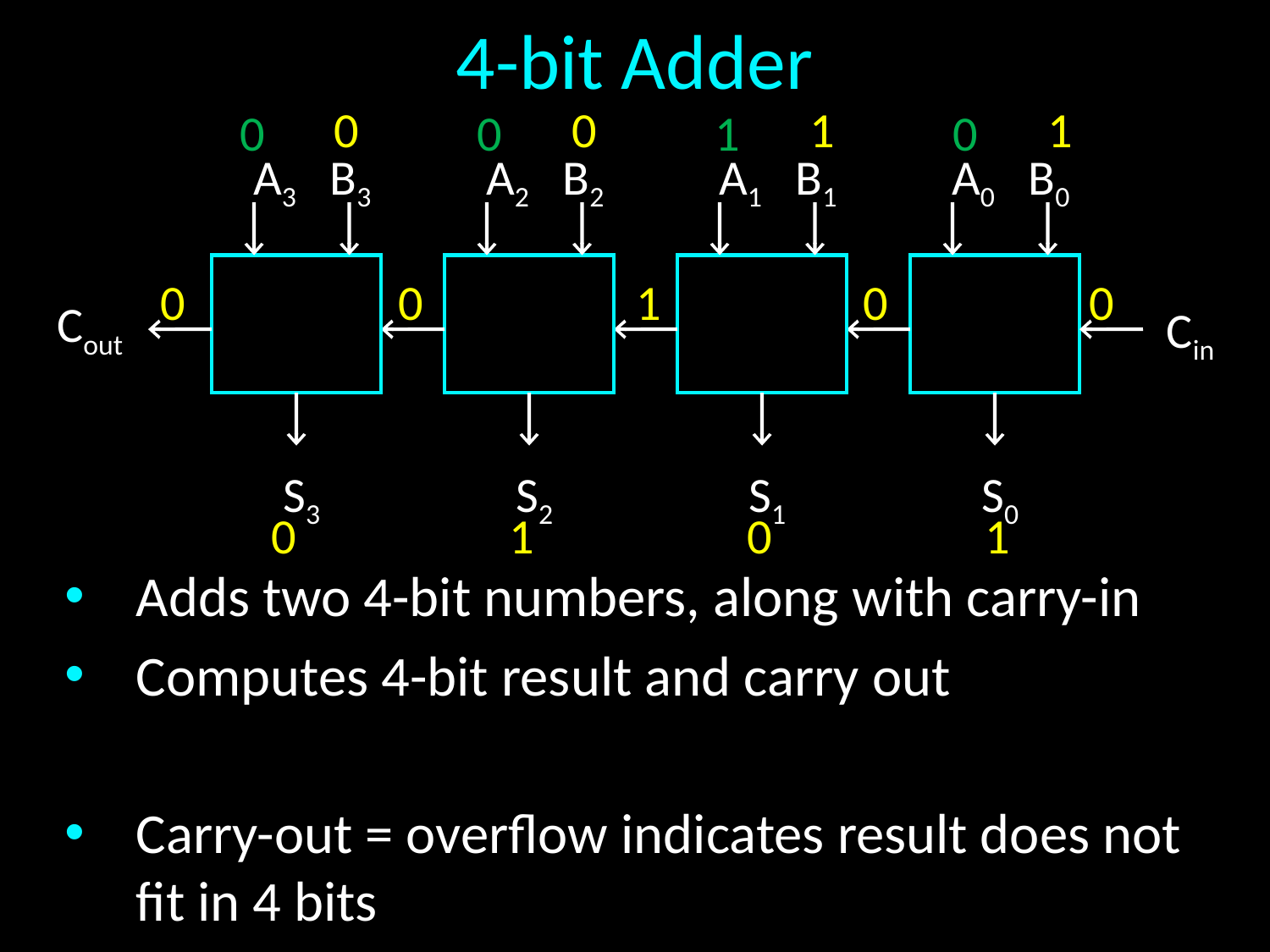

# 4-bit Adder
0                   0                   1                   1
0                   0                   1                   0
A3   B3
A2   B2
A1   B1
A0   B0

0                   0                   1                  0                  0
Cin
Cout

S3
S2
S1
S0
0                   1                   0                   1
Adds two 4-bit numbers, along with carry-in
Computes 4-bit result and carry out

Carry-out = overflow indicates result does not fit in 4 bits